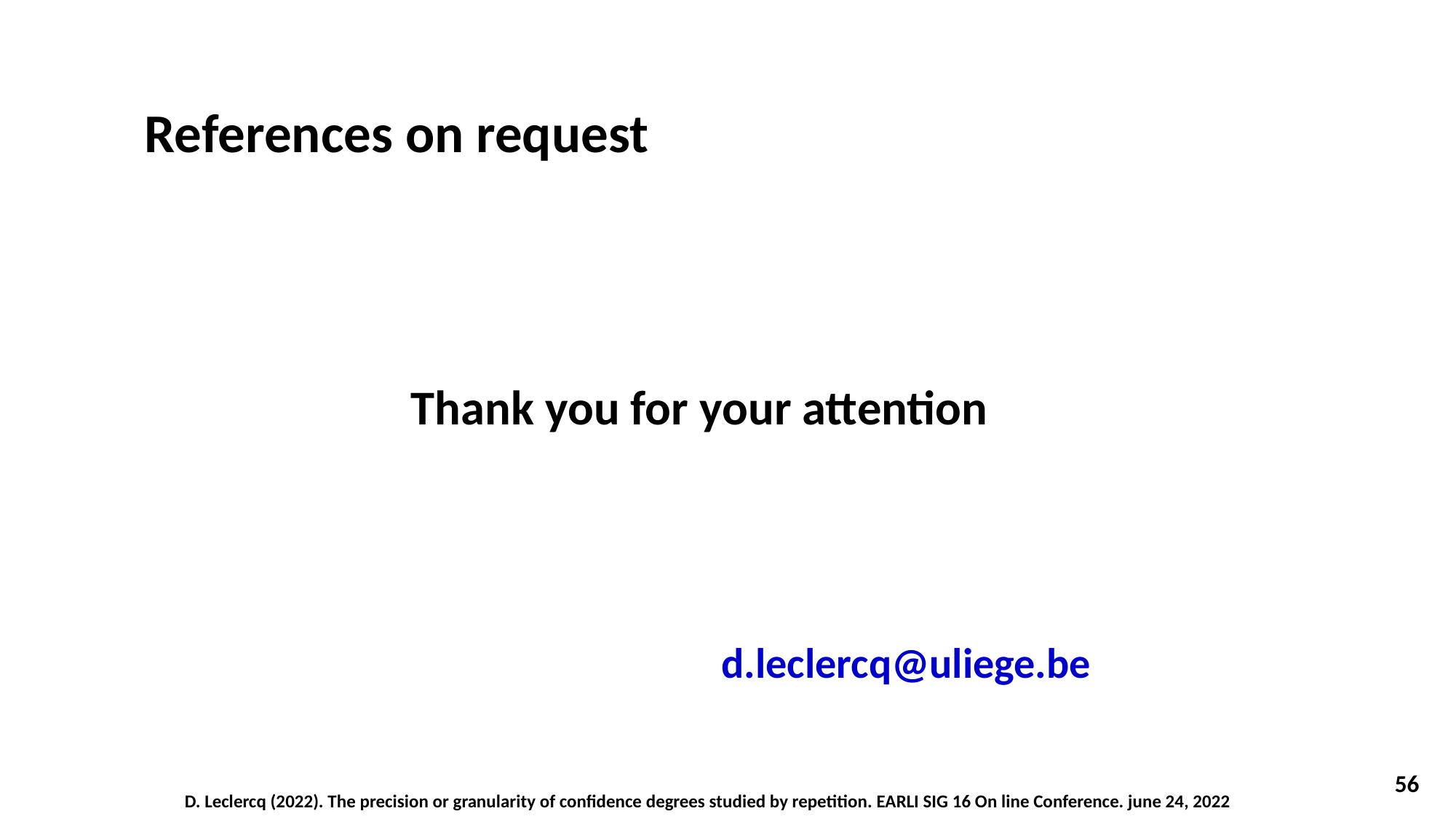

References on request
Thank you for your attention
d.leclercq@uliege.be
56
D. Leclercq (2022). The precision or granularity of confidence degrees studied by repetition. EARLI SIG 16 On line Conference. june 24, 2022